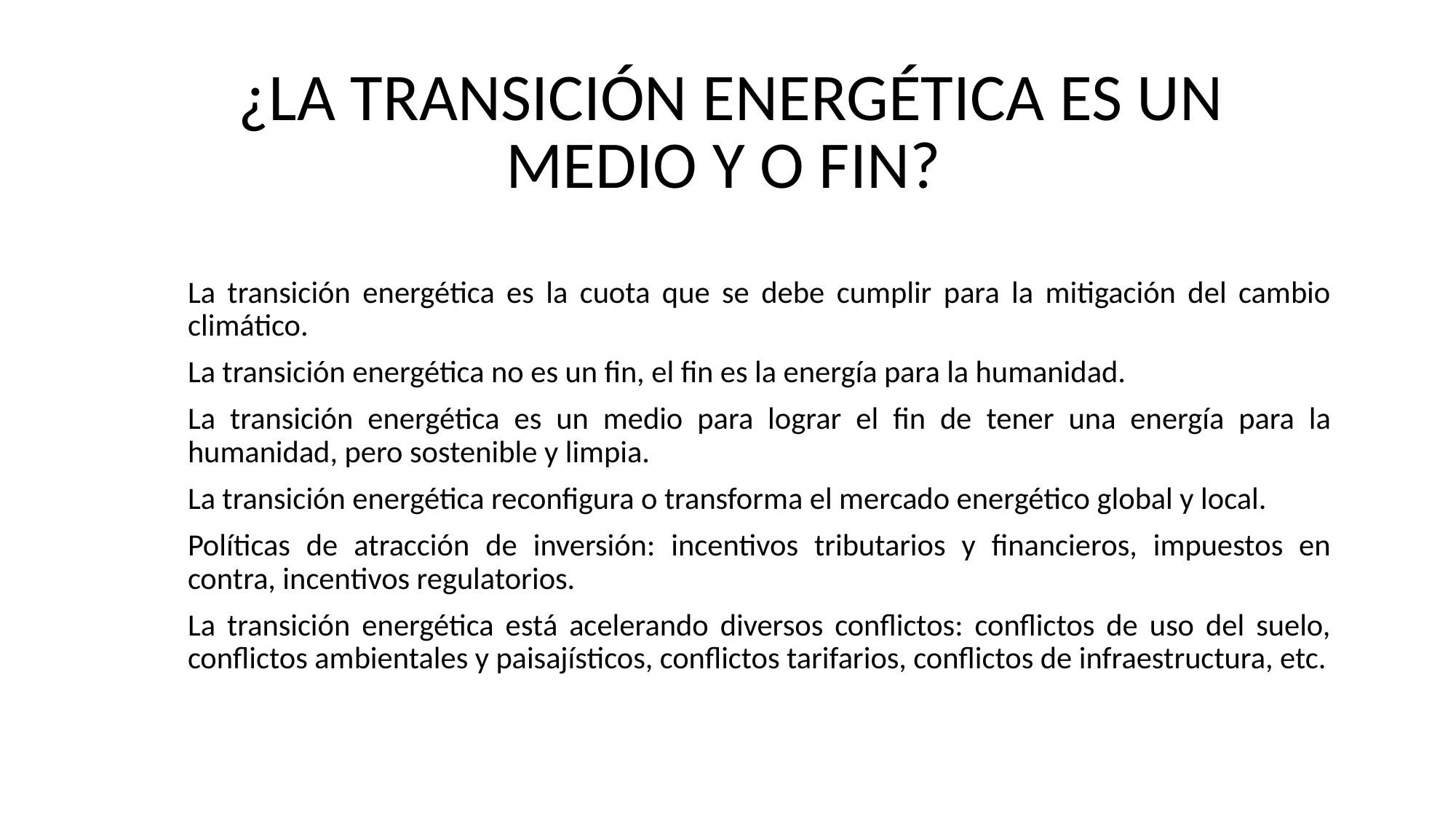

# ¿LA TRANSICIÓN ENERGÉTICA ES UN MEDIO Y O FIN?

La transición energética es la cuota que se debe cumplir para la mitigación del cambio climático.
La transición energética no es un fin, el fin es la energía para la humanidad.
La transición energética es un medio para lograr el fin de tener una energía para la humanidad, pero sostenible y limpia.
La transición energética reconfigura o transforma el mercado energético global y local.
Políticas de atracción de inversión: incentivos tributarios y financieros, impuestos en contra, incentivos regulatorios.
La transición energética está acelerando diversos conflictos: conflictos de uso del suelo, conflictos ambientales y paisajísticos, conflictos tarifarios, conflictos de infraestructura, etc.